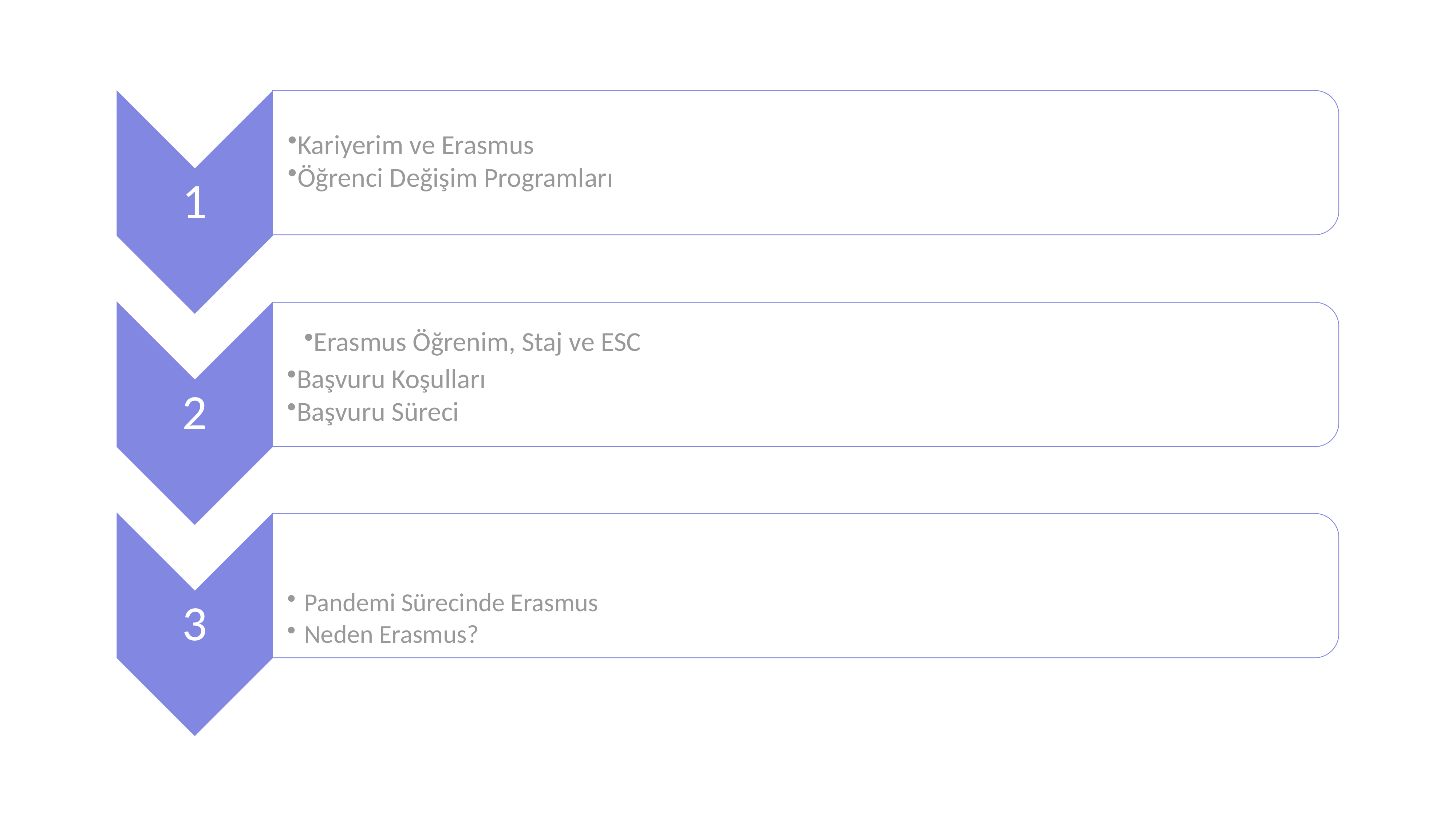

1

Kariyerim ve Erasmus
Öğrenci Değişim Programları

2

Erasmus Öğrenim, Staj ve ESC
Başvuru Koşulları
Başvuru Süreci

3

Pandemi Sürecinde Erasmus
Neden Erasmus?